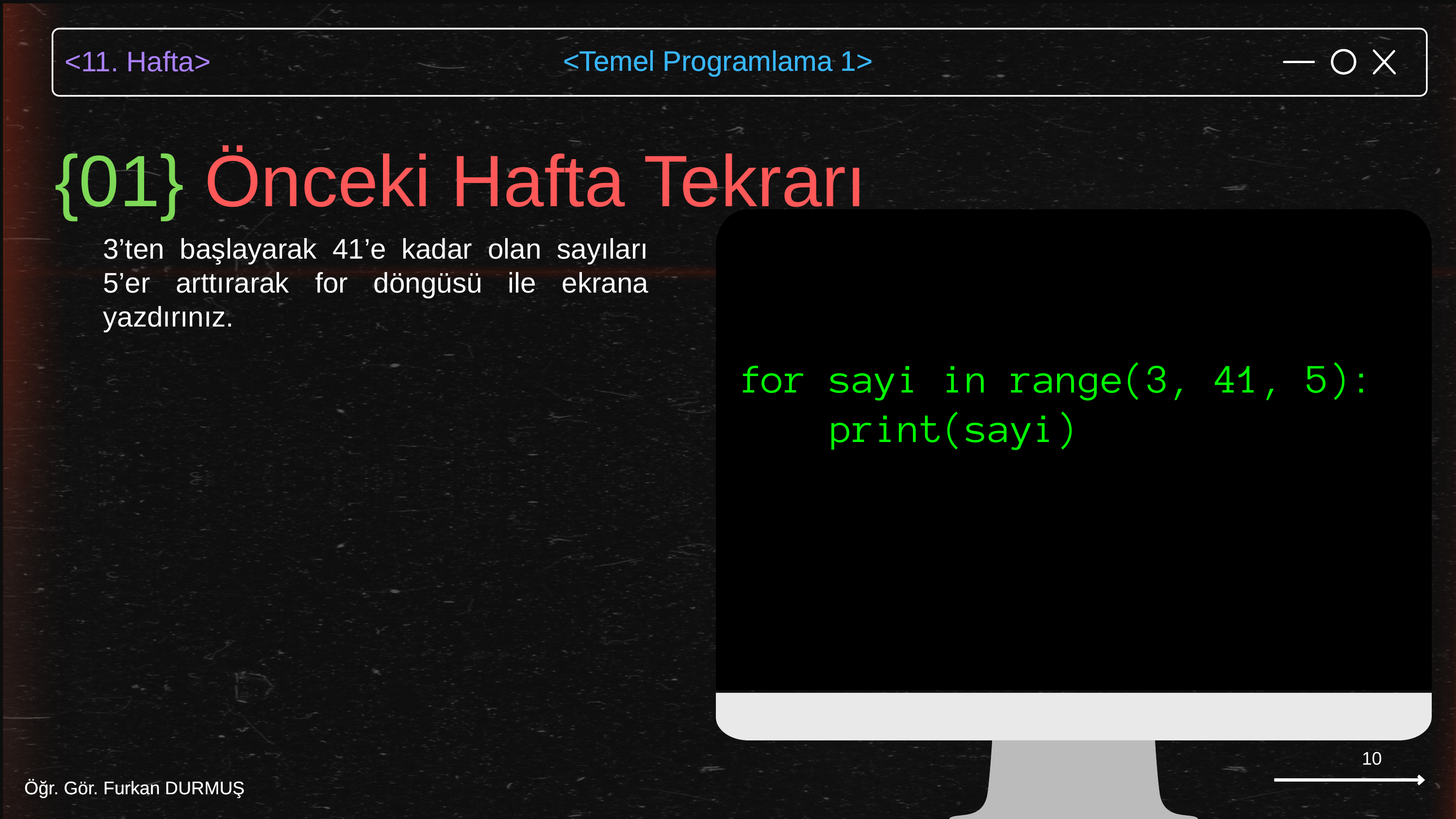

<Temel Programlama 1>

Öğr. Gör. Furkan DURMUŞ
{01} Önceki Hafta Tekrarı

for sayi in range(3, 41, 5):
    print(sayi)
3’ten başlayarak 41’e kadar olan sayıları 5’er arttırarak for döngüsü ile ekrana yazdırınız.
10